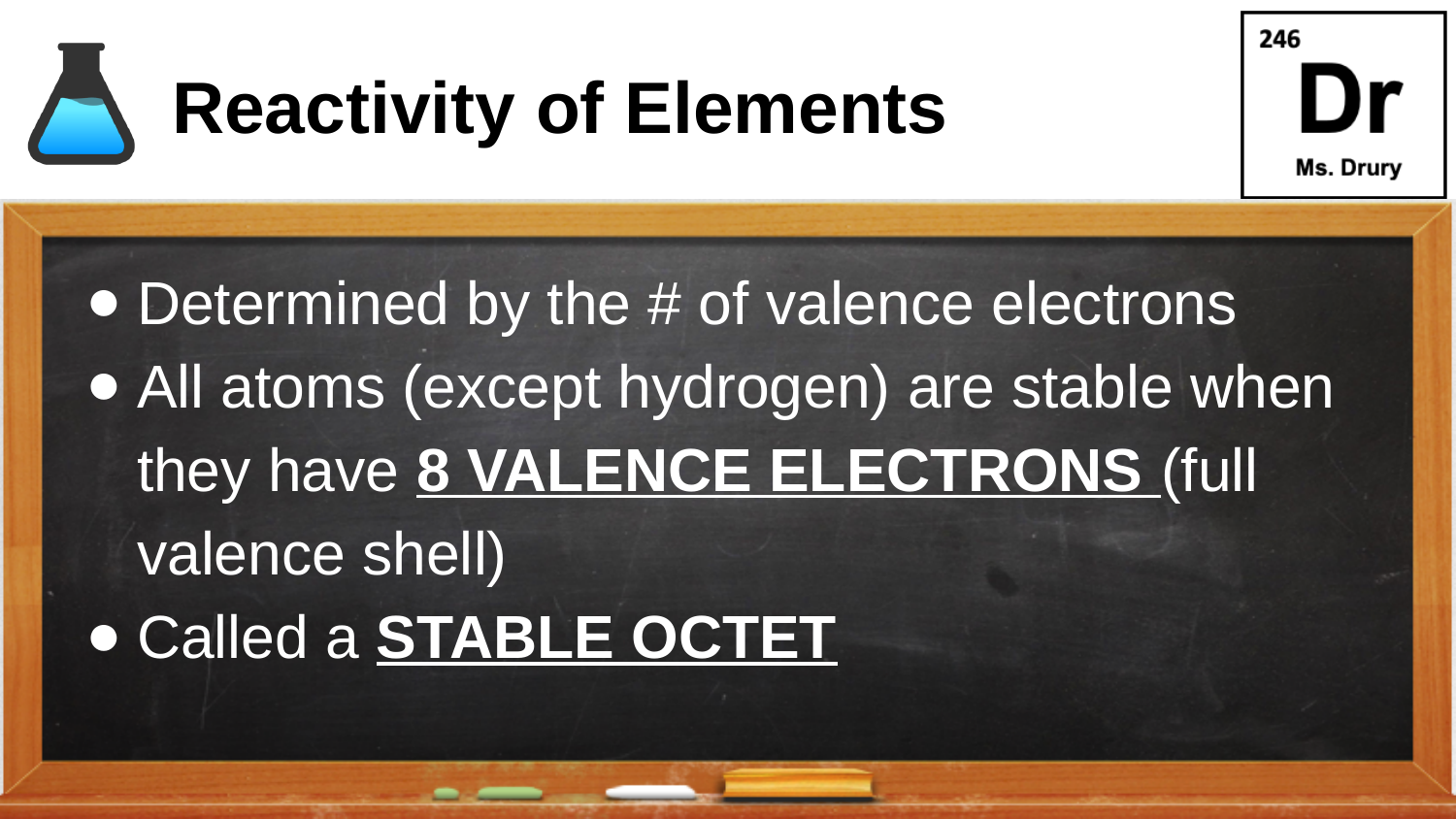

# Reactivity of Elements
Determined by the # of valence electrons
All atoms (except hydrogen) are stable when they have 8 VALENCE ELECTRONS (full valence shell)
Called a STABLE OCTET